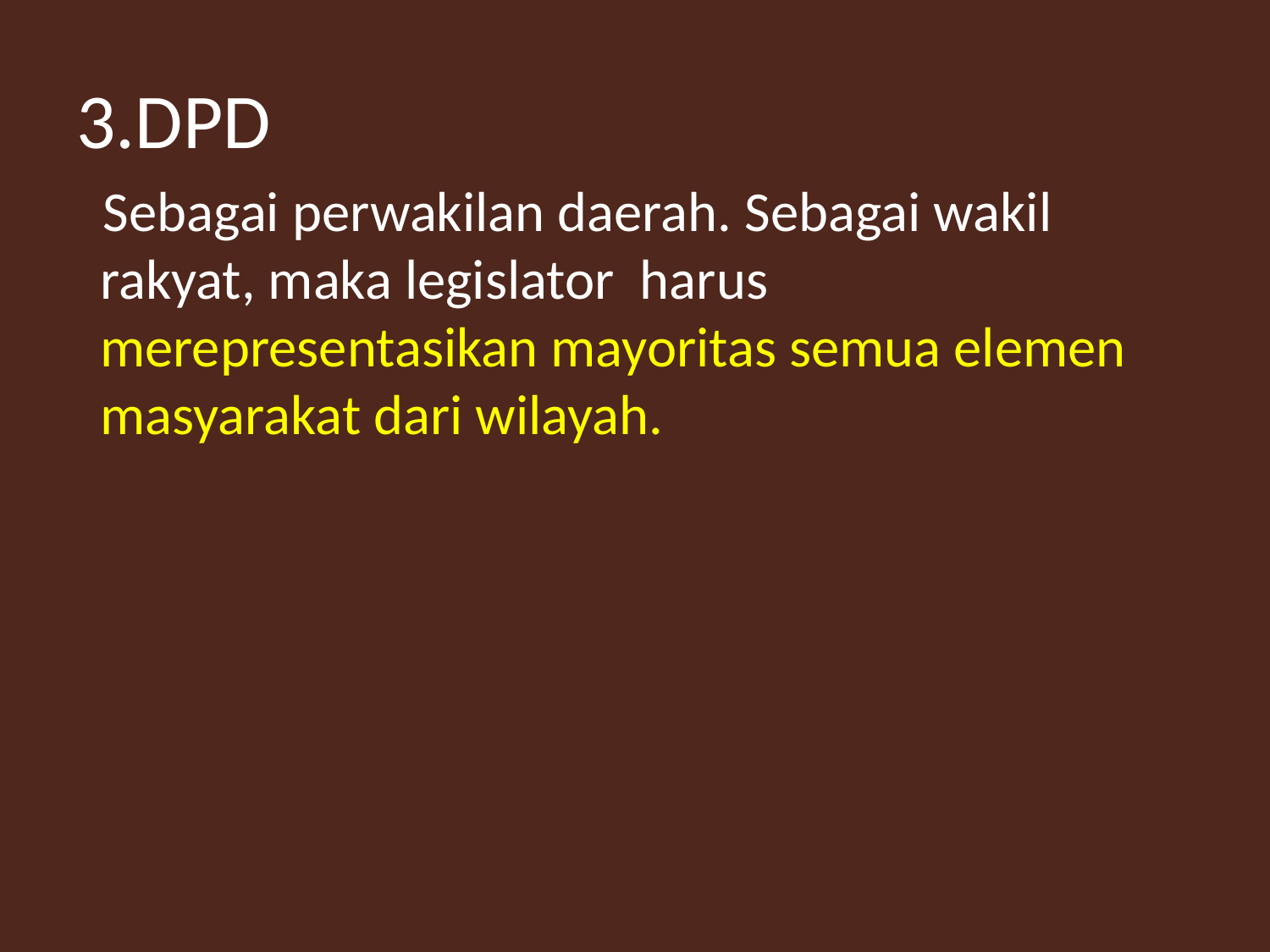

# 3.DPD
    Sebagai perwakilan daerah. Sebagai wakil rakyat, maka legislator  harus merepresentasikan mayoritas semua elemen masyarakat dari wilayah.